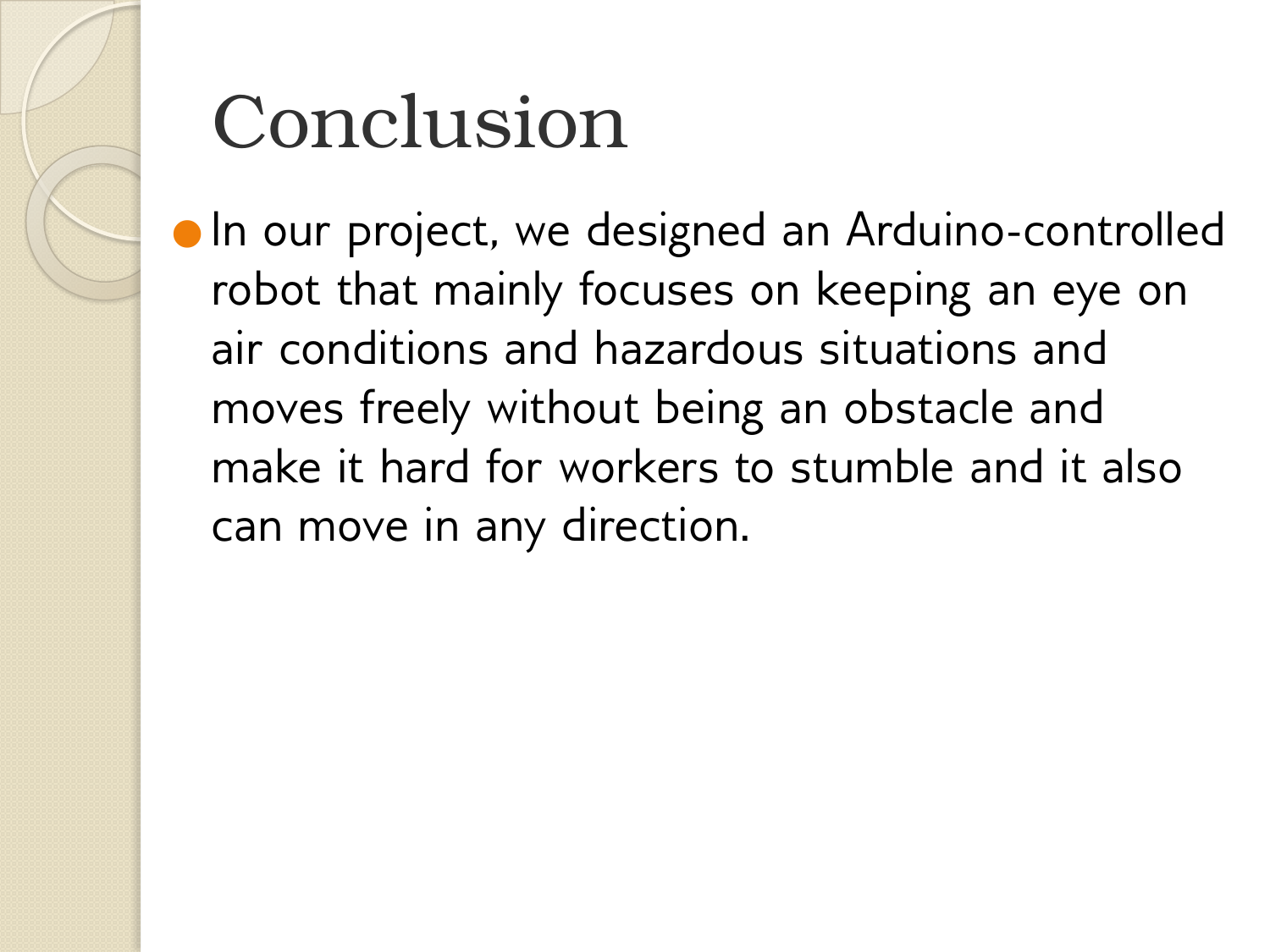

# Conclusion
In our project, we designed an Arduino-controlled robot that mainly focuses on keeping an eye on air conditions and hazardous situations and moves freely without being an obstacle and make it hard for workers to stumble and it also can move in any direction.